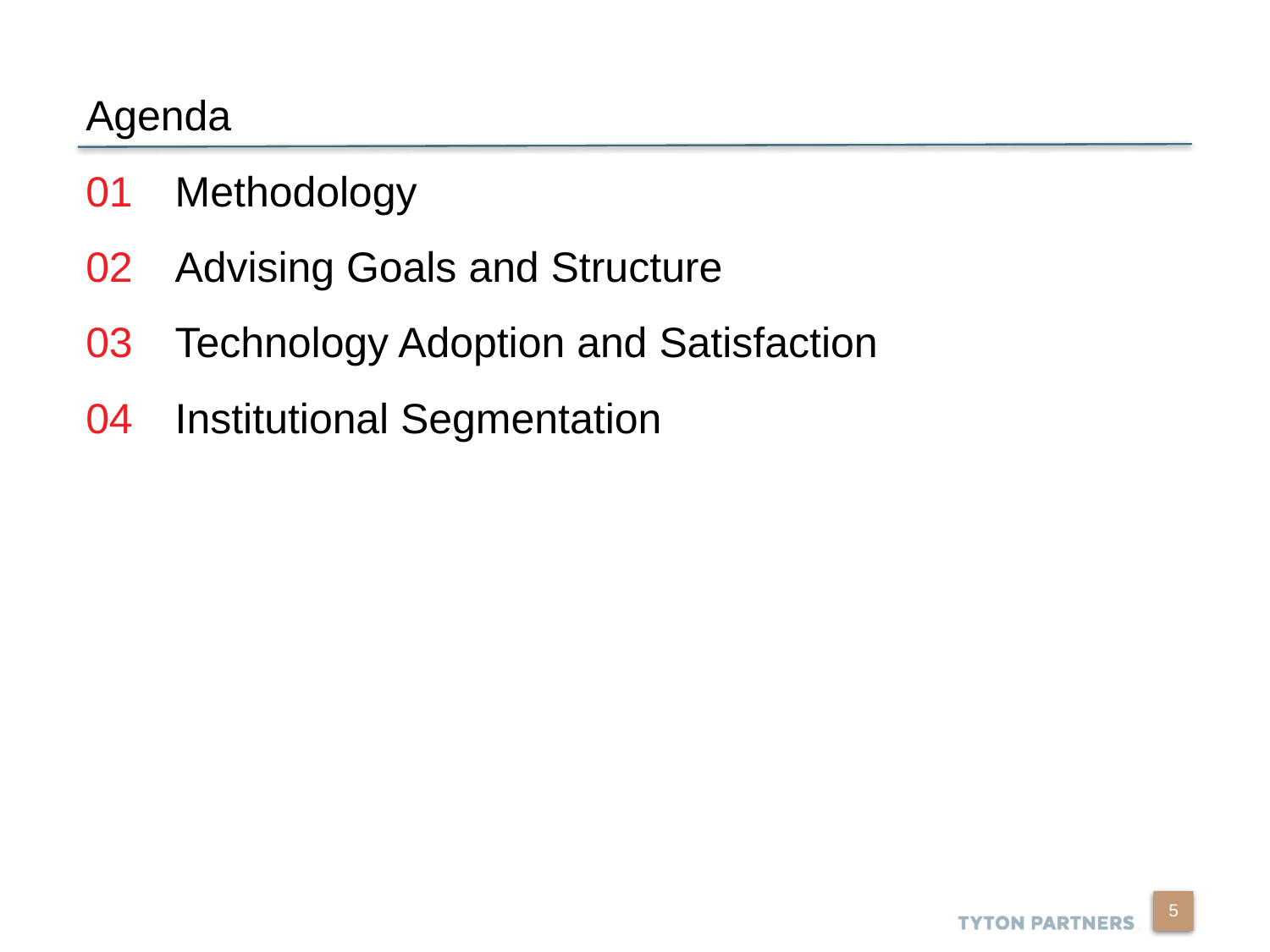

Agenda
01
02
03
04

Methodology
Advising Goals and Structure
Technology Adoption and Satisfaction
Institutional Segmentation

5